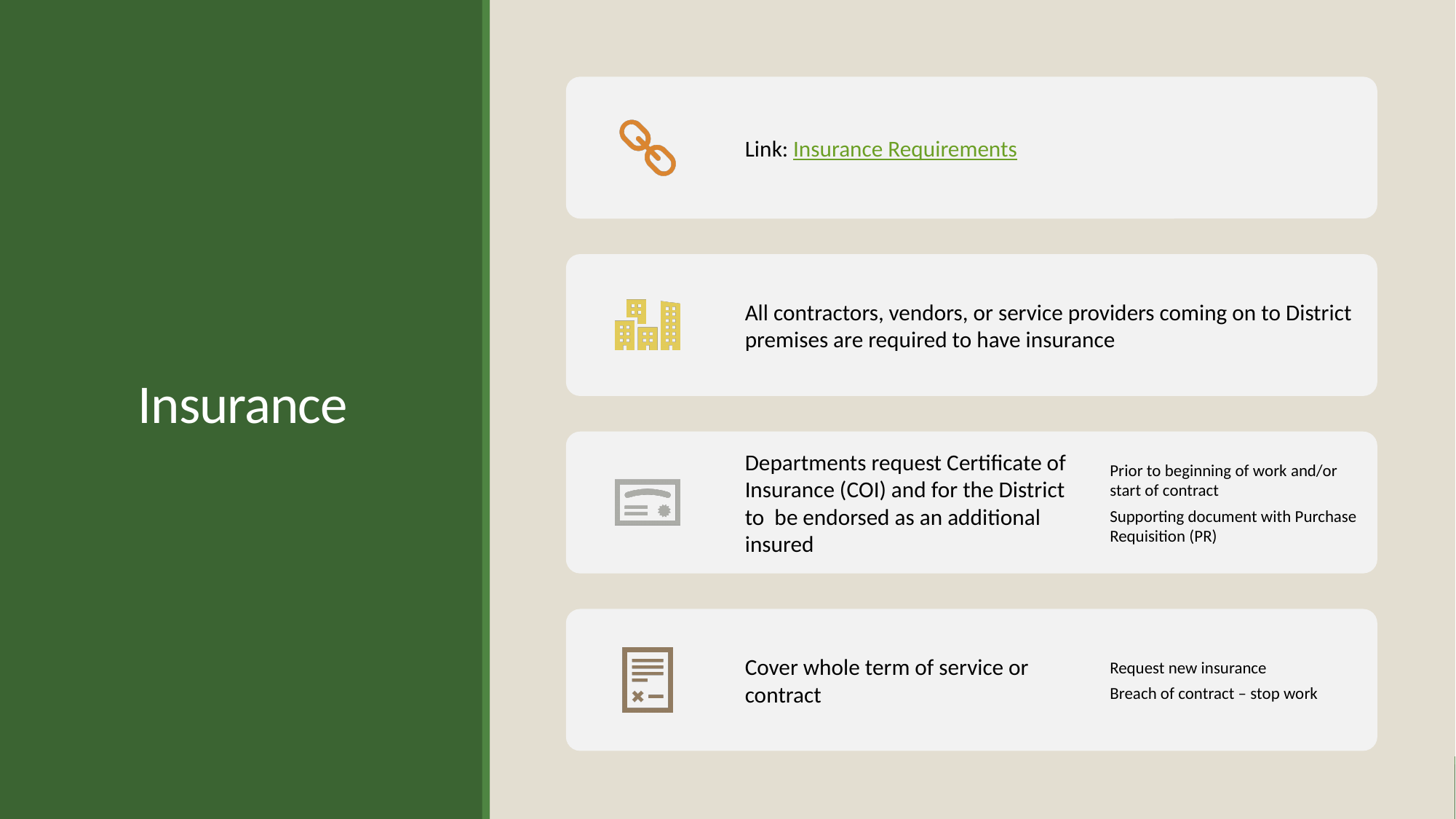

# Insurance
Link: Insurance Requirements
All contractors, vendors, or service providers coming on to District premises are required to have insurance
Departments request Certificate of Insurance (COI) and for the District to  be endorsed as an additional insured
Prior to beginning of work and/or start of contract
Supporting document with Purchase Requisition (PR)
Cover whole term of service or contract
Request new insurance
Breach of contract – stop work